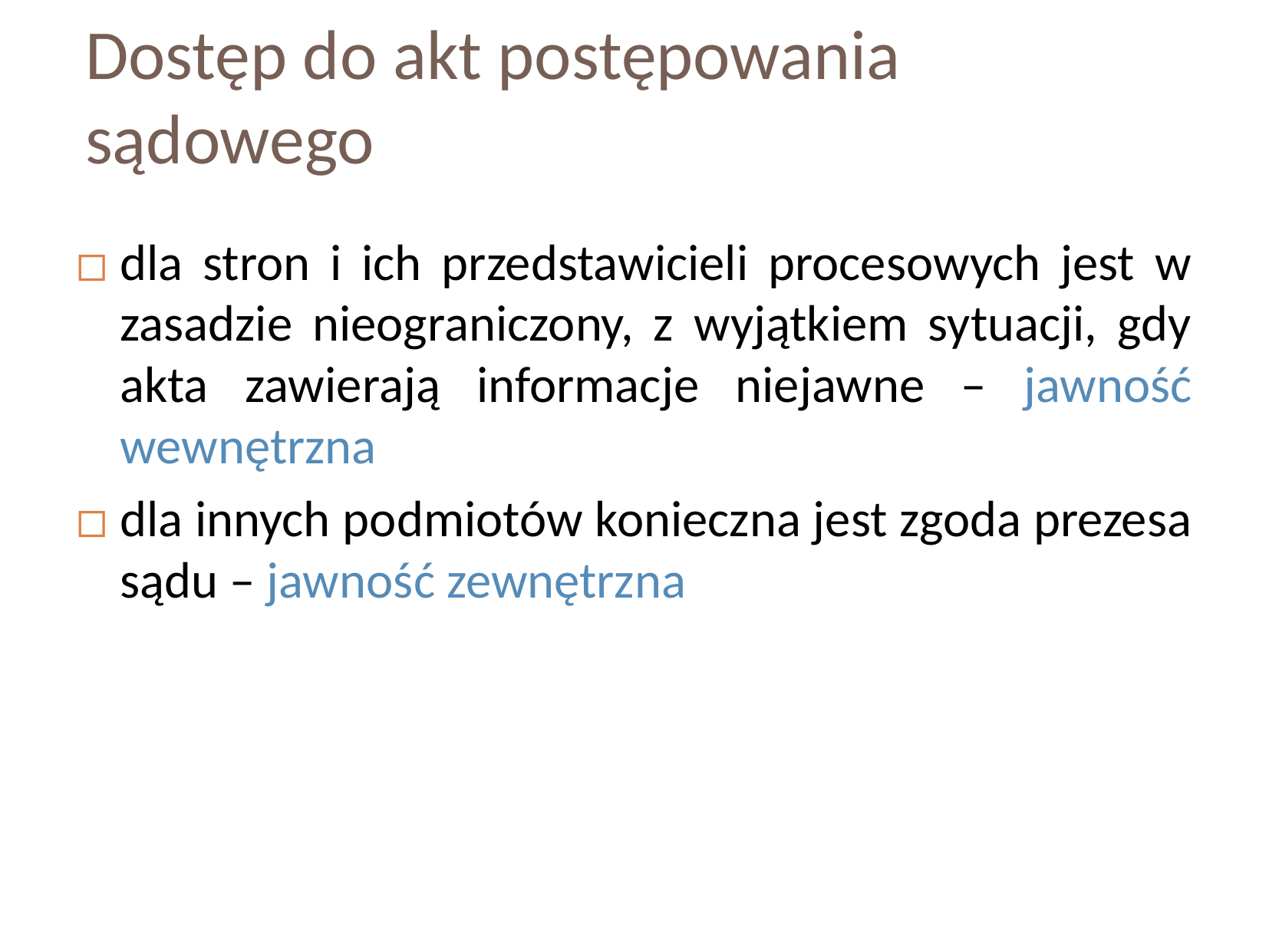

Dostęp do akt postępowania sądowego
dla stron i ich przedstawicieli procesowych jest w zasadzie nieograniczony, z wyjątkiem sytuacji, gdy akta zawierają informacje niejawne – jawność wewnętrzna
dla innych podmiotów konieczna jest zgoda prezesa sądu – jawność zewnętrzna